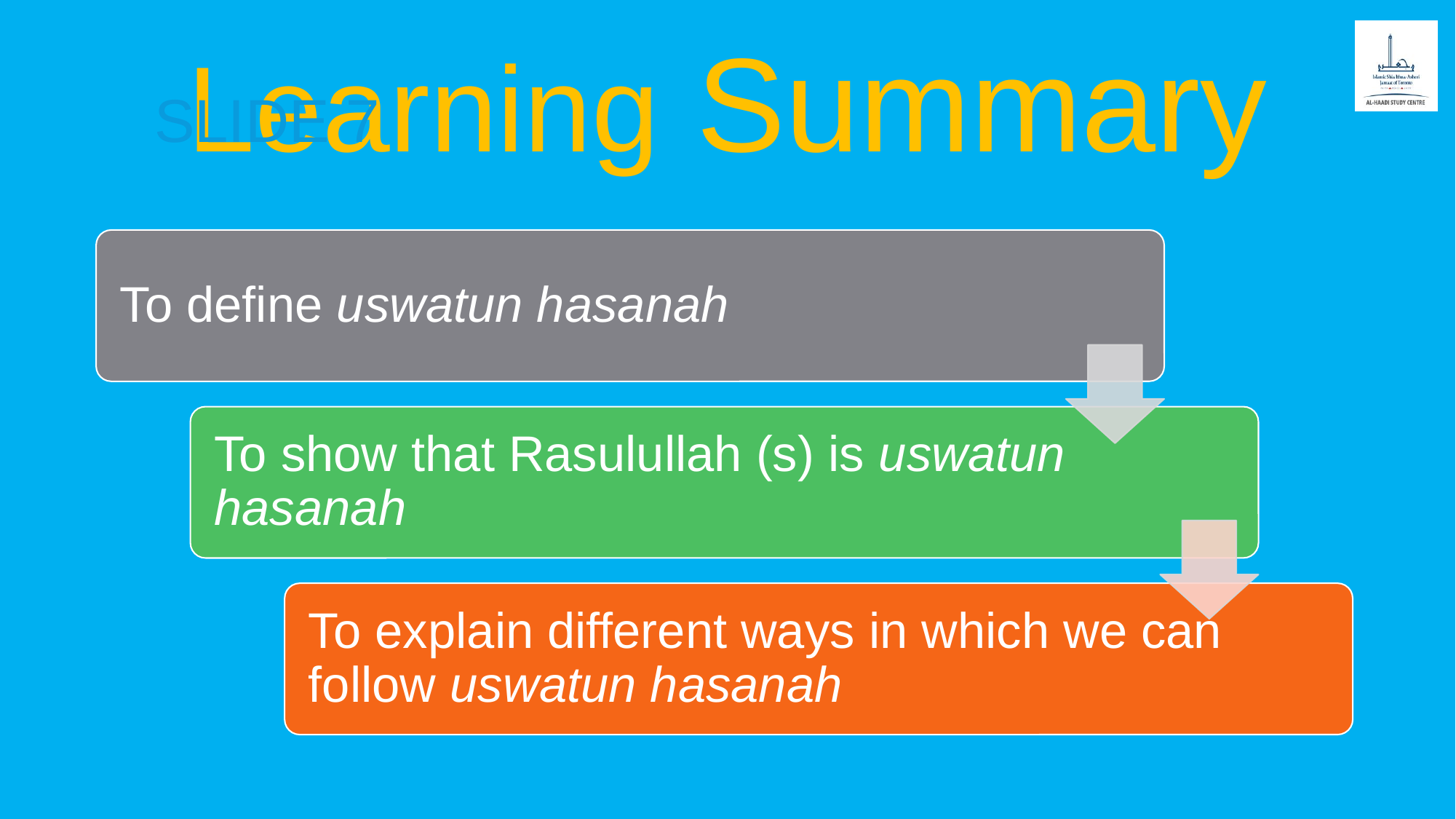

Learning Summary
# Slide 7
To define uswatun hasanah
To show that Rasulullah (s) is uswatun hasanah
To explain different ways in which we can follow uswatun hasanah